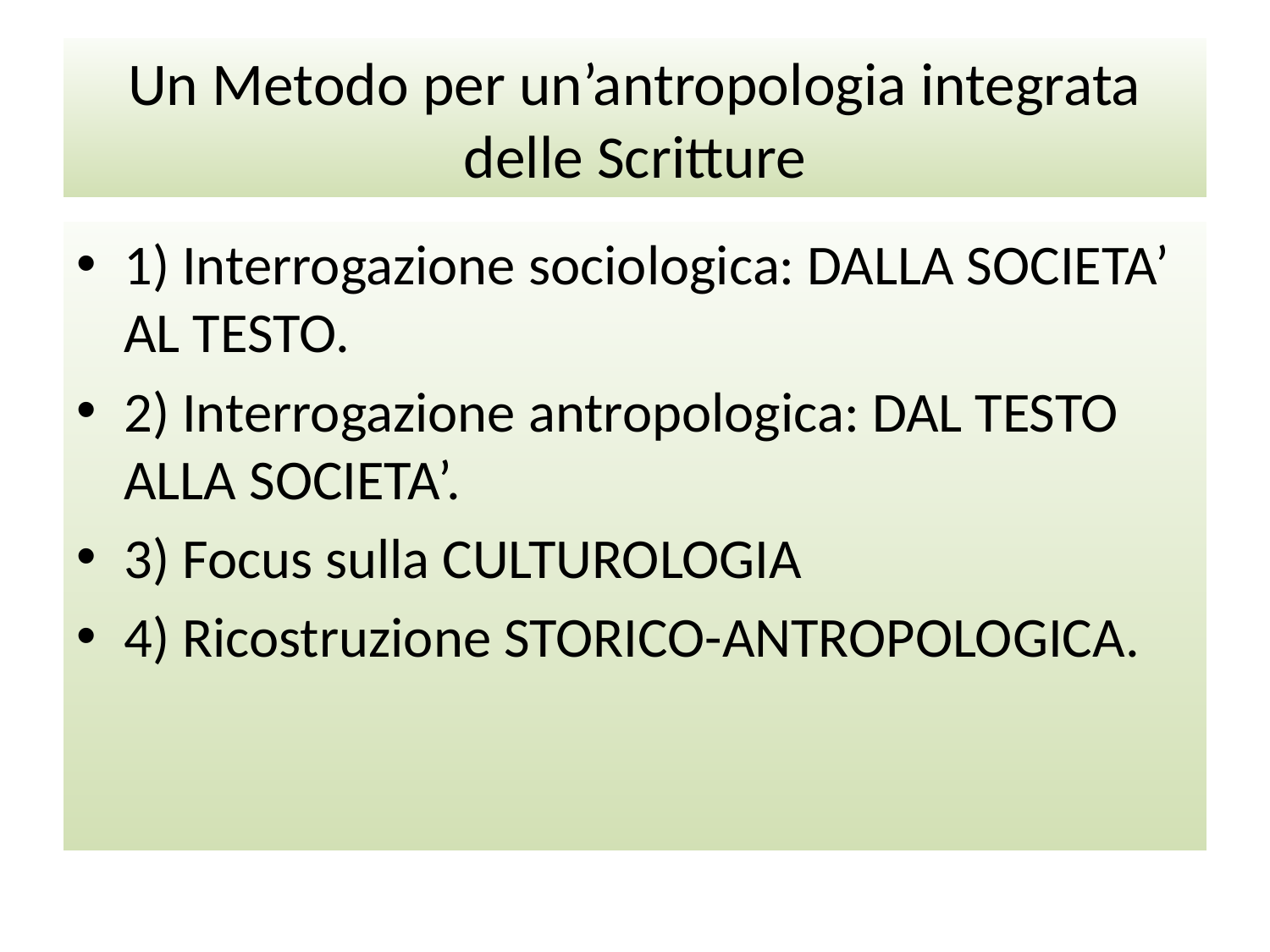

# Un Metodo per un’antropologia integrata delle Scritture
1) Interrogazione sociologica: DALLA SOCIETA’ AL TESTO.
2) Interrogazione antropologica: DAL TESTO ALLA SOCIETA’.
3) Focus sulla CULTUROLOGIA
4) Ricostruzione STORICO-ANTROPOLOGICA.